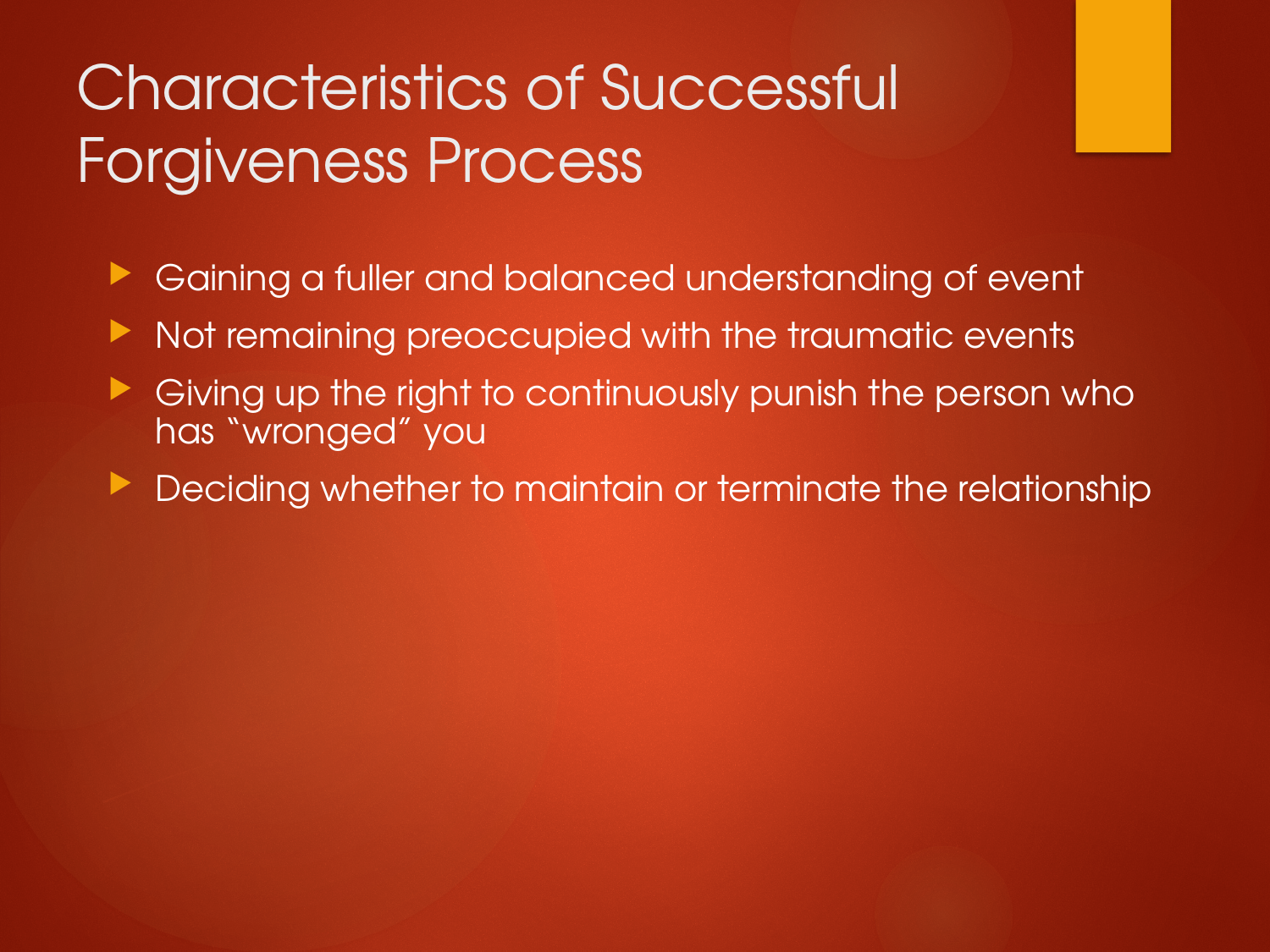

# Characteristics of Successful Forgiveness Process
Gaining a fuller and balanced understanding of event
Not remaining preoccupied with the traumatic events
Giving up the right to continuously punish the person who has “wronged” you
Deciding whether to maintain or terminate the relationship